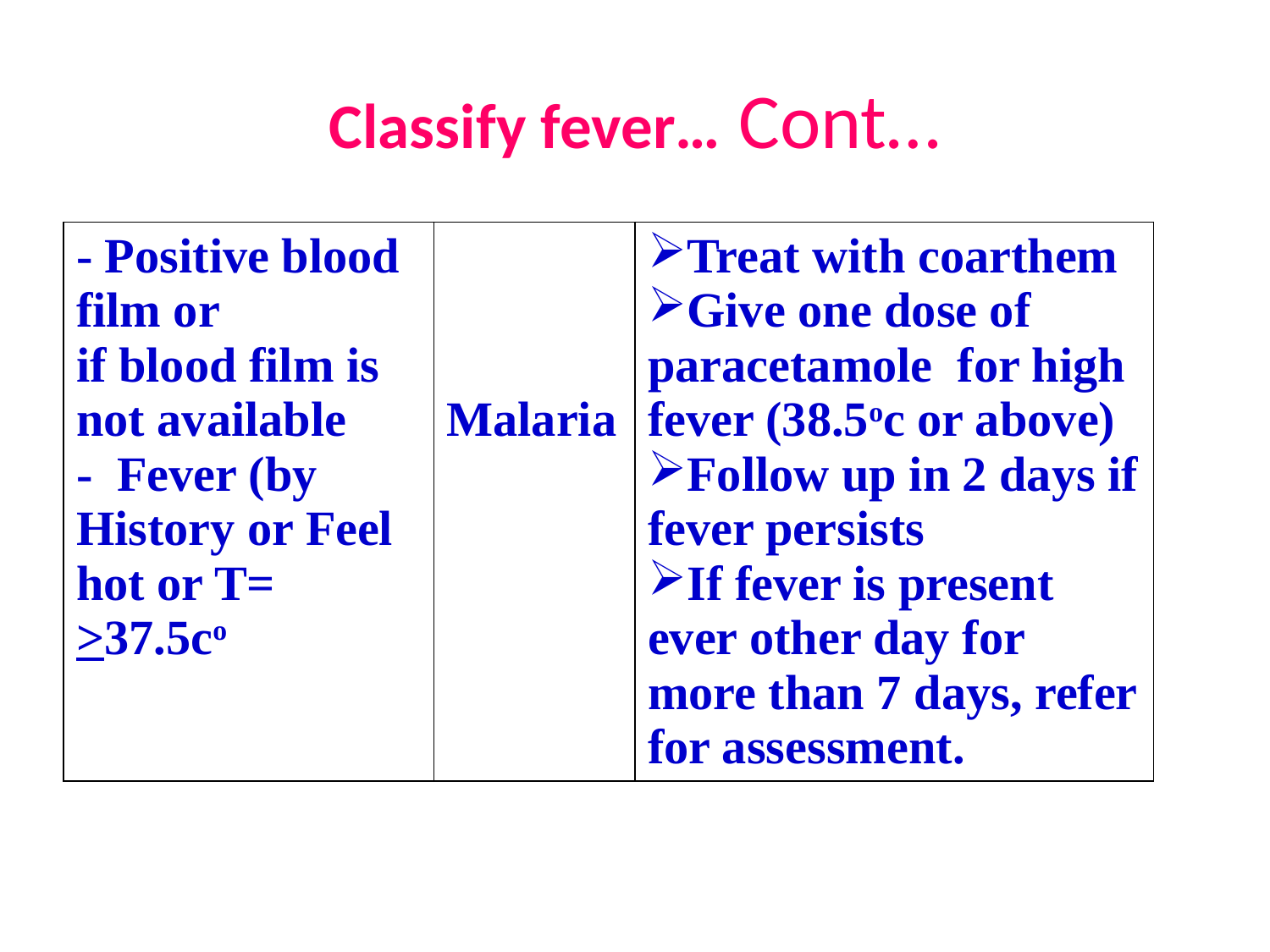

# Classify fever… Cont…
| - Positive blood film or if blood film is not available - Fever (by History or Feel hot or T= >37.5co | Malaria | Treat with coarthem Give one dose of paracetamole for high fever (38.5oc or above) Follow up in 2 days if fever persists If fever is present ever other day for more than 7 days, refer for assessment. |
| --- | --- | --- |